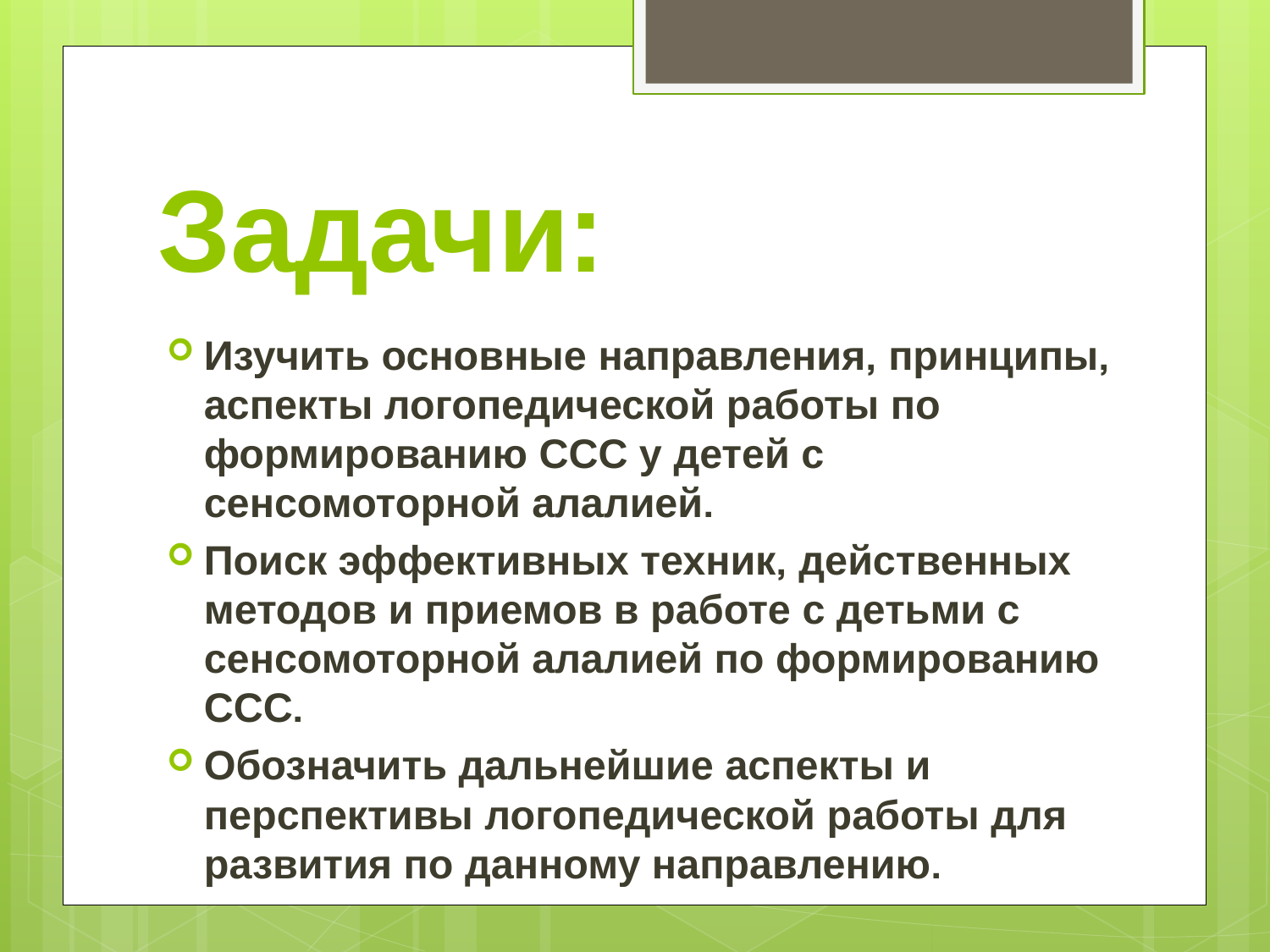

# Задачи:
Изучить основные направления, принципы, аспекты логопедической работы по формированию ССС у детей с сенсомоторной алалией.
Поиск эффективных техник, действенных методов и приемов в работе с детьми с сенсомоторной алалией по формированию ССС.
Обозначить дальнейшие аспекты и перспективы логопедической работы для развития по данному направлению.